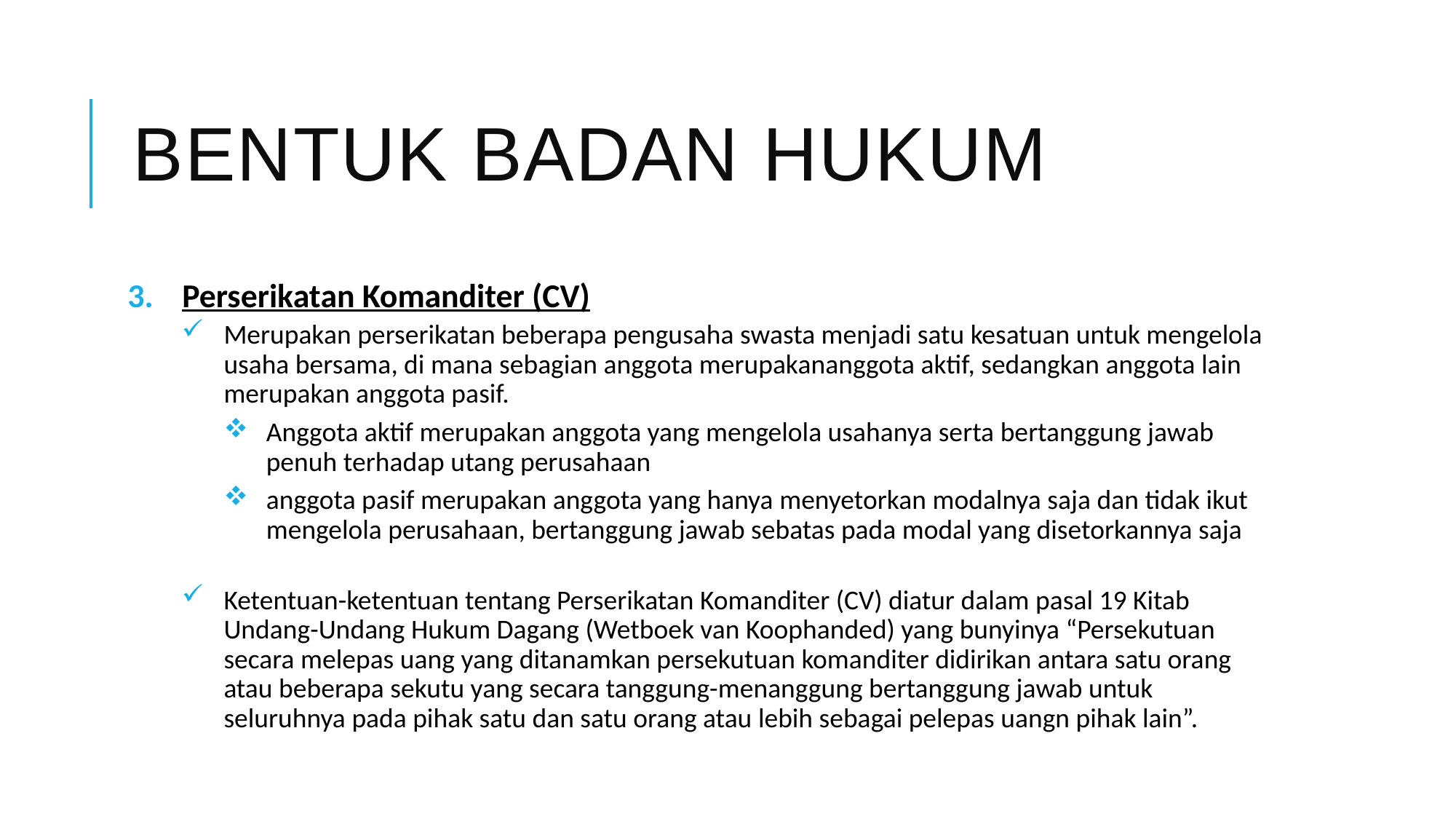

# Bentuk badan hukum
Perserikatan Komanditer (CV)
Merupakan perserikatan beberapa pengusaha swasta menjadi satu kesatuan untuk mengelola usaha bersama, di mana sebagian anggota merupakananggota aktif, sedangkan anggota lain merupakan anggota pasif.
Anggota aktif merupakan anggota yang mengelola usahanya serta bertanggung jawab penuh terhadap utang perusahaan
anggota pasif merupakan anggota yang hanya menyetorkan modalnya saja dan tidak ikut mengelola perusahaan, bertanggung jawab sebatas pada modal yang disetorkannya saja

Ketentuan-ketentuan tentang Perserikatan Komanditer (CV) diatur dalam pasal 19 Kitab Undang-Undang Hukum Dagang (Wetboek van Koophanded) yang bunyinya “Persekutuan secara melepas uang yang ditanamkan persekutuan komanditer didirikan antara satu orang atau beberapa sekutu yang secara tanggung-menanggung bertanggung jawab untuk seluruhnya pada pihak satu dan satu orang atau lebih sebagai pelepas uangn pihak lain”.